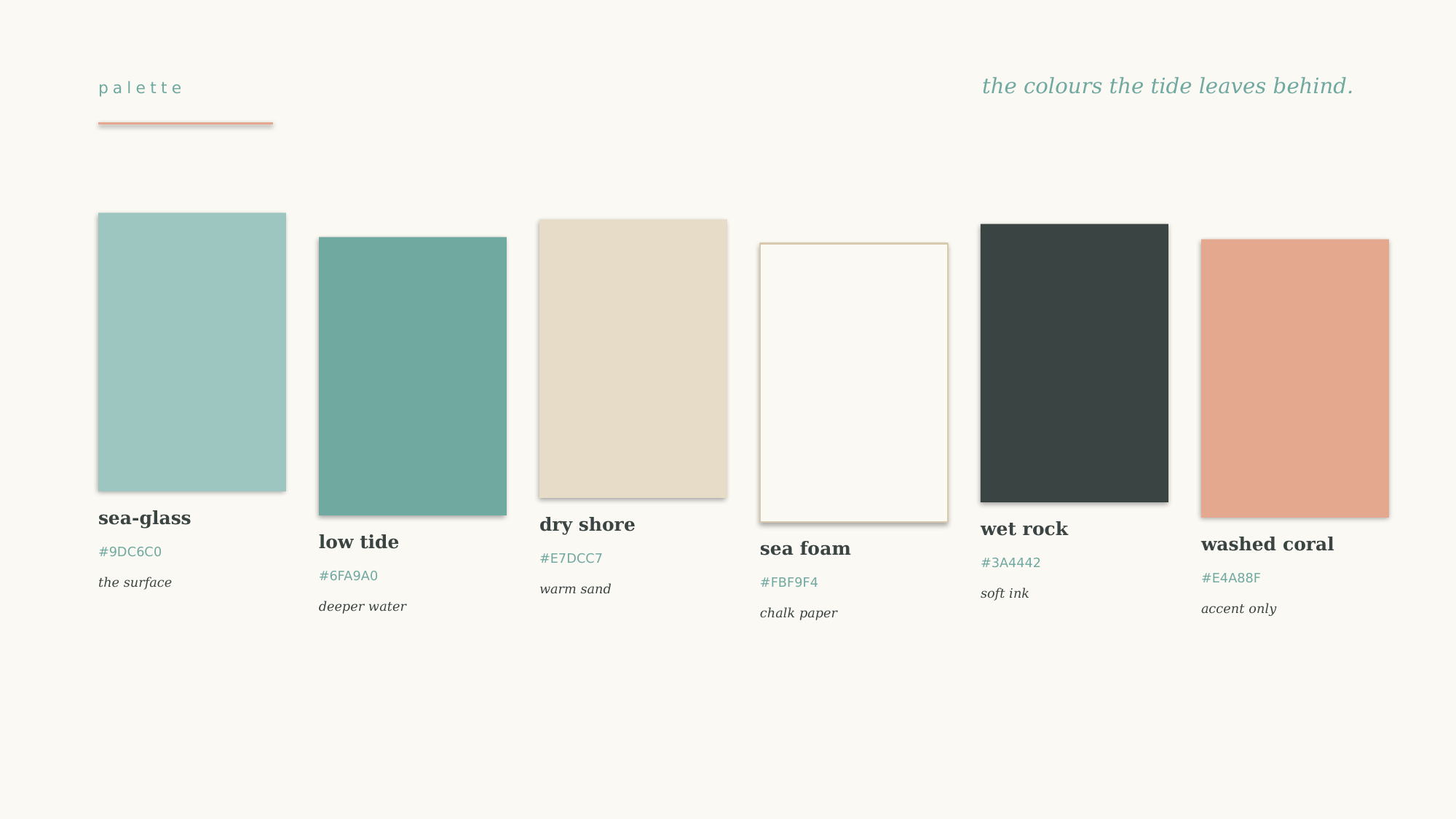

the colours the tide leaves behind.
palette

sea-glass
dry shore
wet rock
low tide
washed coral
sea foam
#9DC6C0
#E7DCC7
#3A4442
#6FA9A0
#E4A88F
the surface
#FBF9F4
warm sand
soft ink
deeper water
accent only
chalk paper